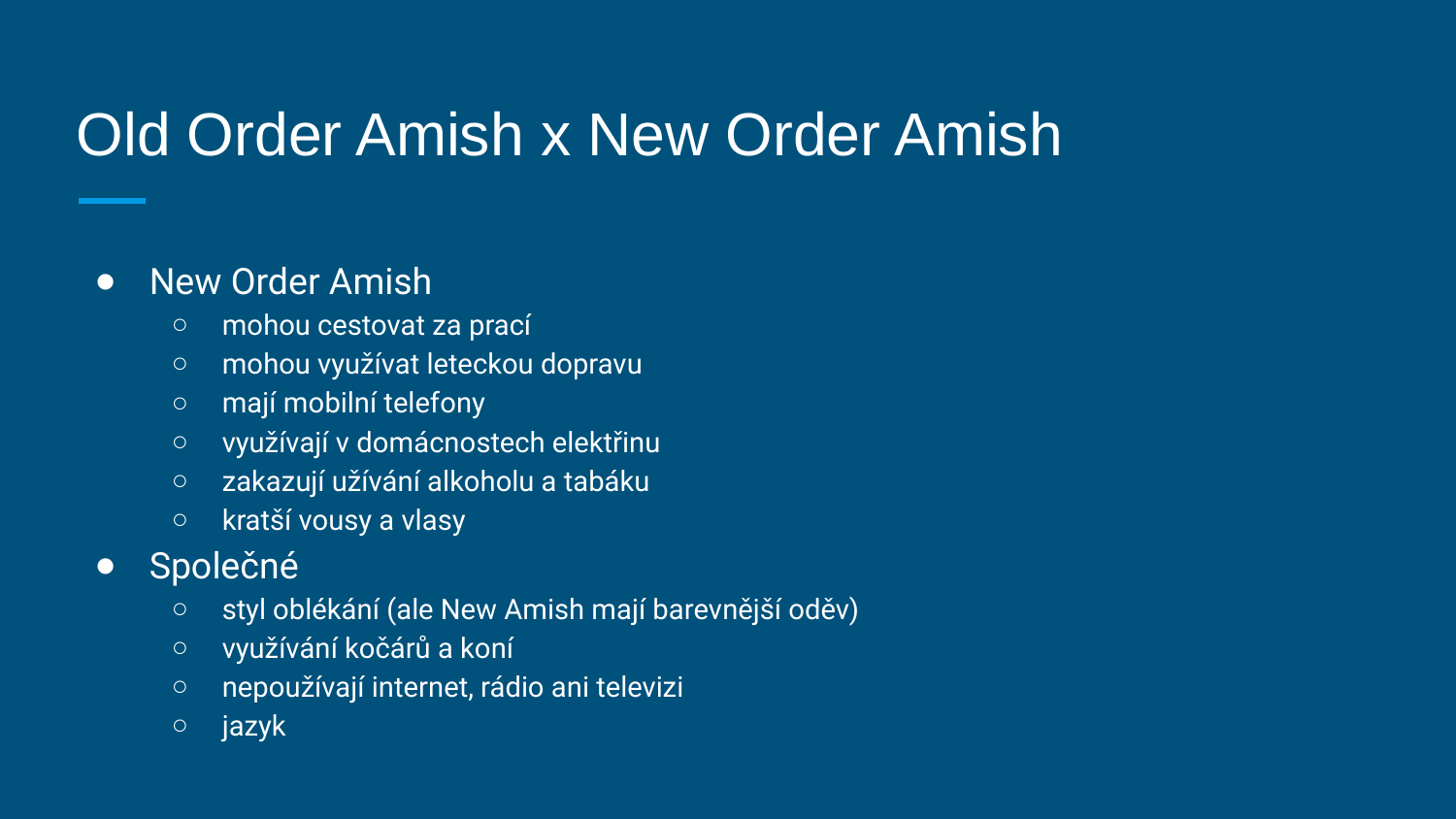

# Old Order Amish x New Order Amish
New Order Amish
mohou cestovat za prací
mohou využívat leteckou dopravu
mají mobilní telefony
využívají v domácnostech elektřinu
zakazují užívání alkoholu a tabáku
kratší vousy a vlasy
Společné
styl oblékání (ale New Amish mají barevnější oděv)
využívání kočárů a koní
nepoužívají internet, rádio ani televizi
jazyk